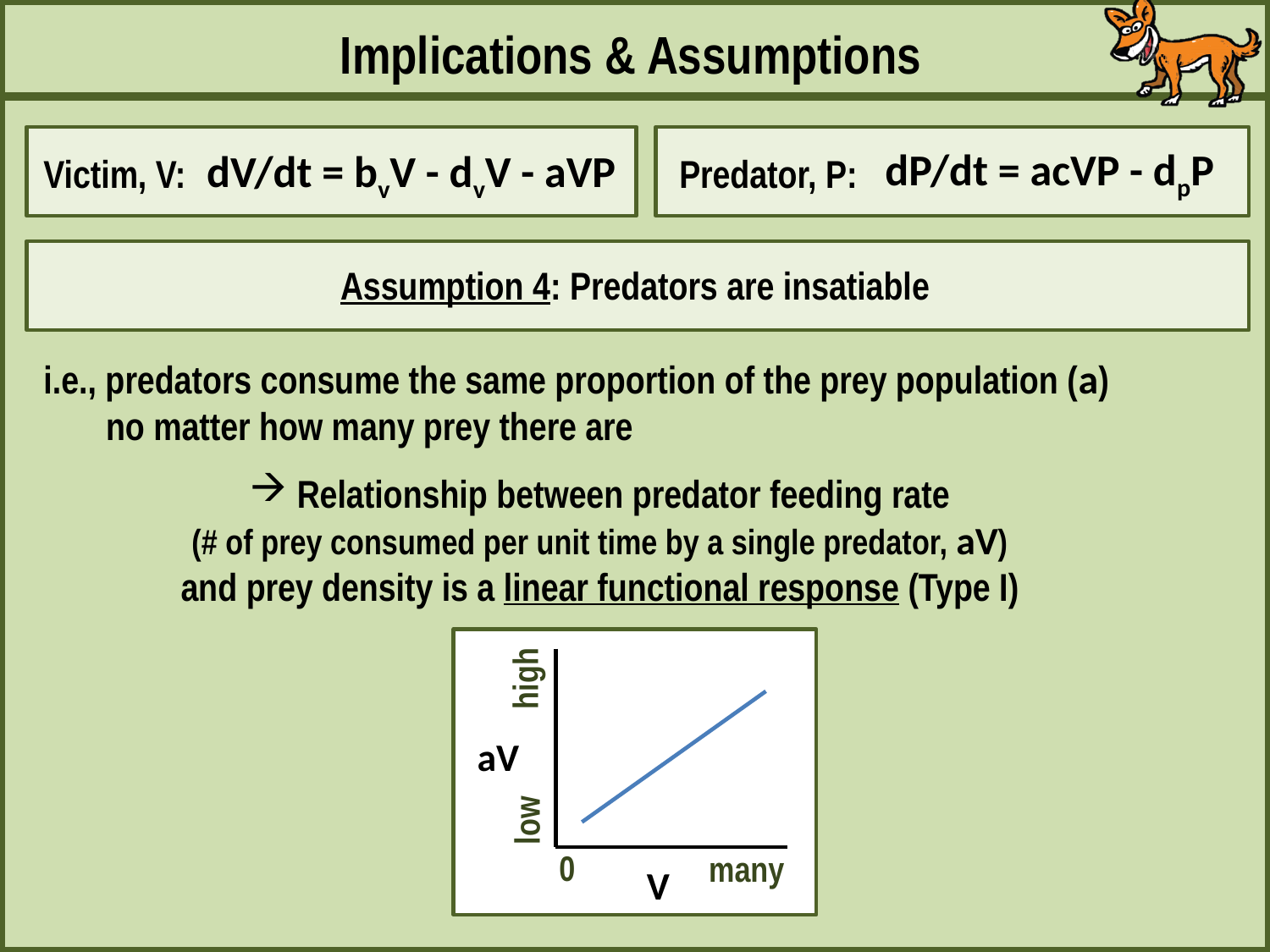

Implications & Assumptions

dP/dt = acVP - dpP
dV/dt = bvV - dvV - aVP
Victim, V:
Predator, P:

Assumption 4: Predators are insatiable
i.e., predators consume the same proportion of the prey population (a)
       no matter how many prey there are

Relationship between predator feeding rate
(# of prey consumed per unit time by a single predator, aV)
and prey density is a linear functional response (Type I)

high
aV
low
0
many
V